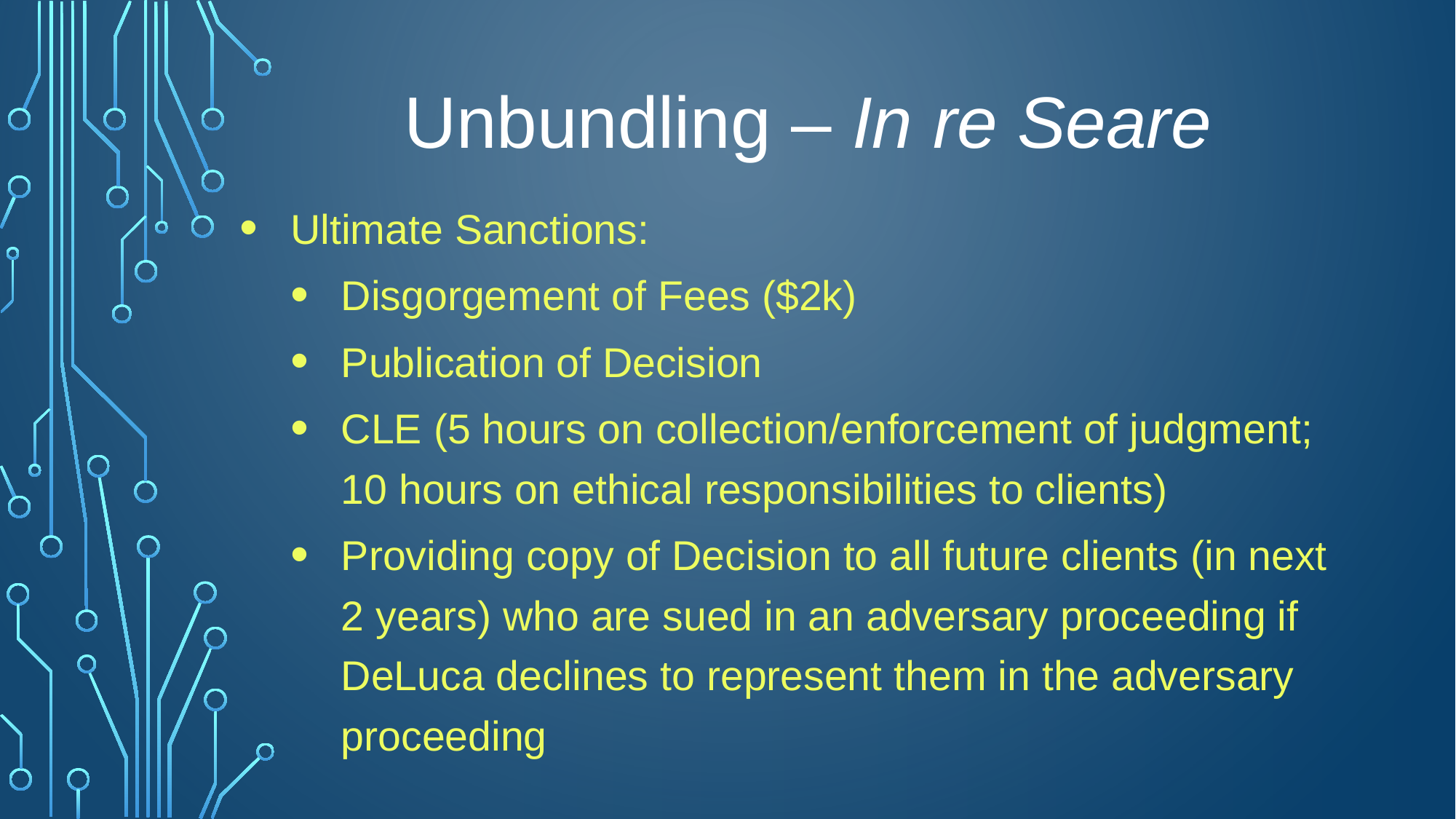

# Unbundling – In re Seare
Ultimate Sanctions:
Disgorgement of Fees ($2k)
Publication of Decision
CLE (5 hours on collection/enforcement of judgment; 10 hours on ethical responsibilities to clients)
Providing copy of Decision to all future clients (in next 2 years) who are sued in an adversary proceeding if DeLuca declines to represent them in the adversary proceeding